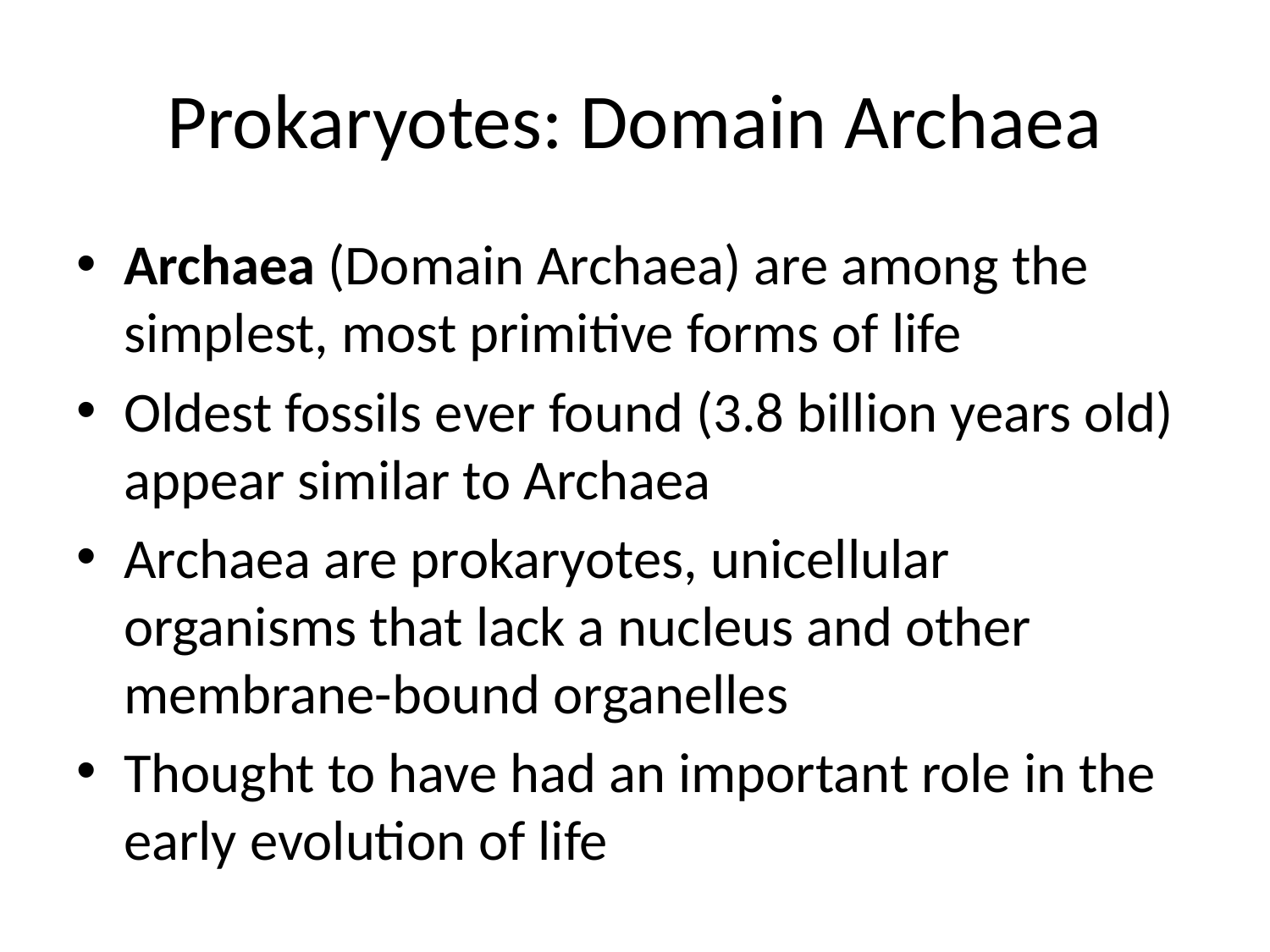

# Prokaryotes: Domain Archaea
Archaea (Domain Archaea) are among the simplest, most primitive forms of life
Oldest fossils ever found (3.8 billion years old) appear similar to Archaea
Archaea are prokaryotes, unicellular organisms that lack a nucleus and other membrane-bound organelles
Thought to have had an important role in the early evolution of life